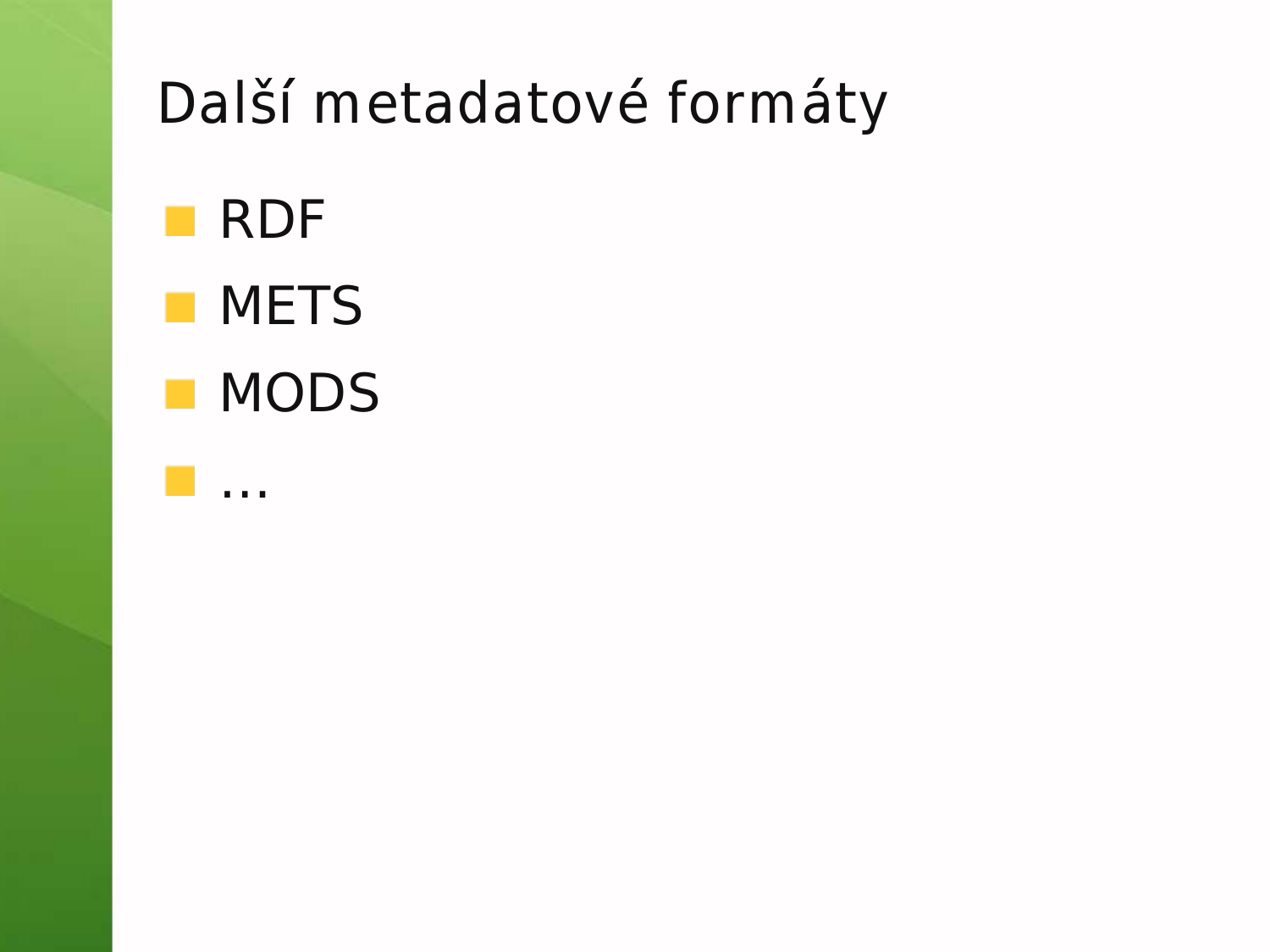

# Další metadatové formáty
RDF
METS
MODS
…